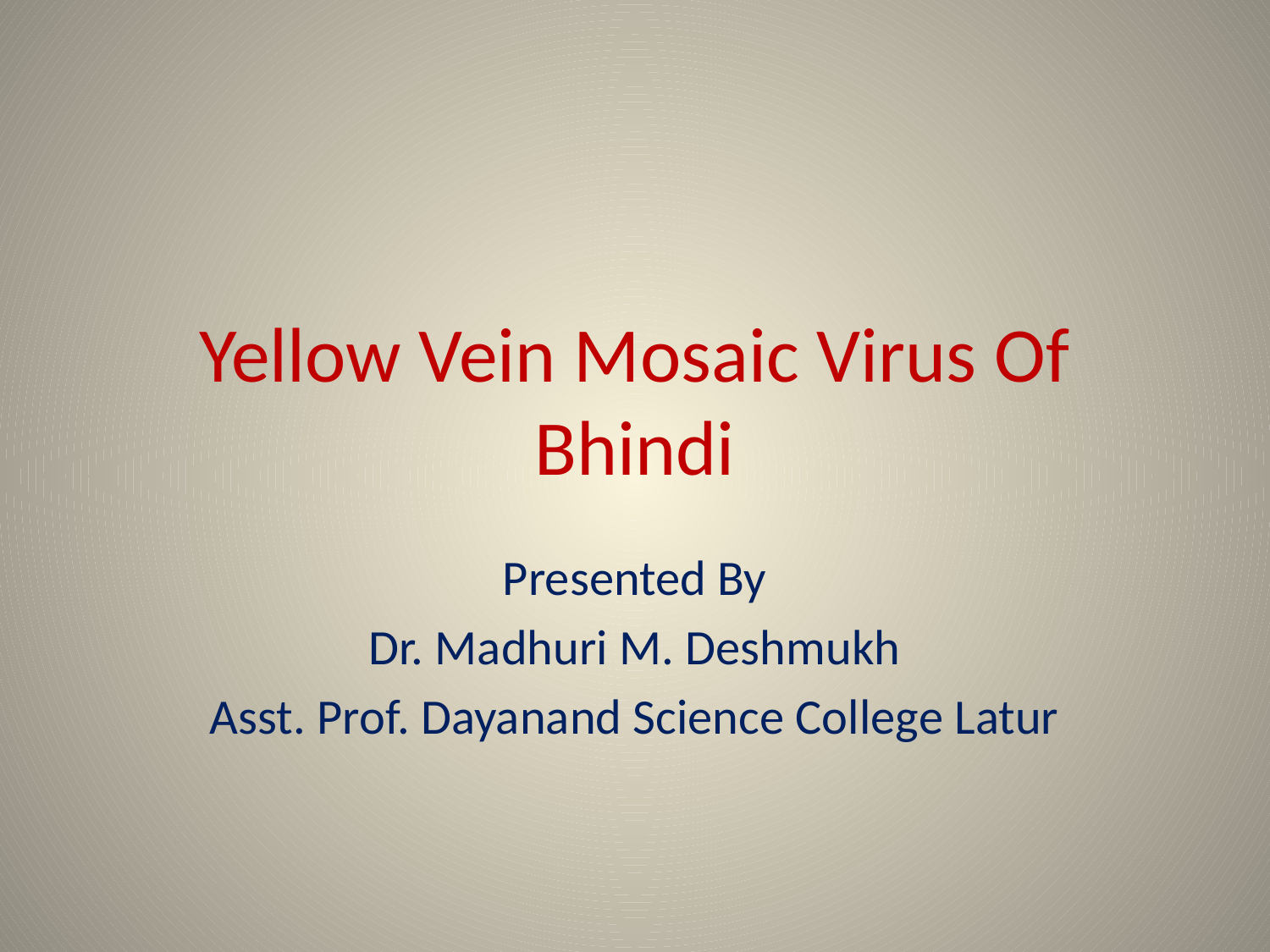

# Yellow Vein Mosaic Virus Of Bhindi
Presented By
Dr. Madhuri M. Deshmukh
Asst. Prof. Dayanand Science College Latur